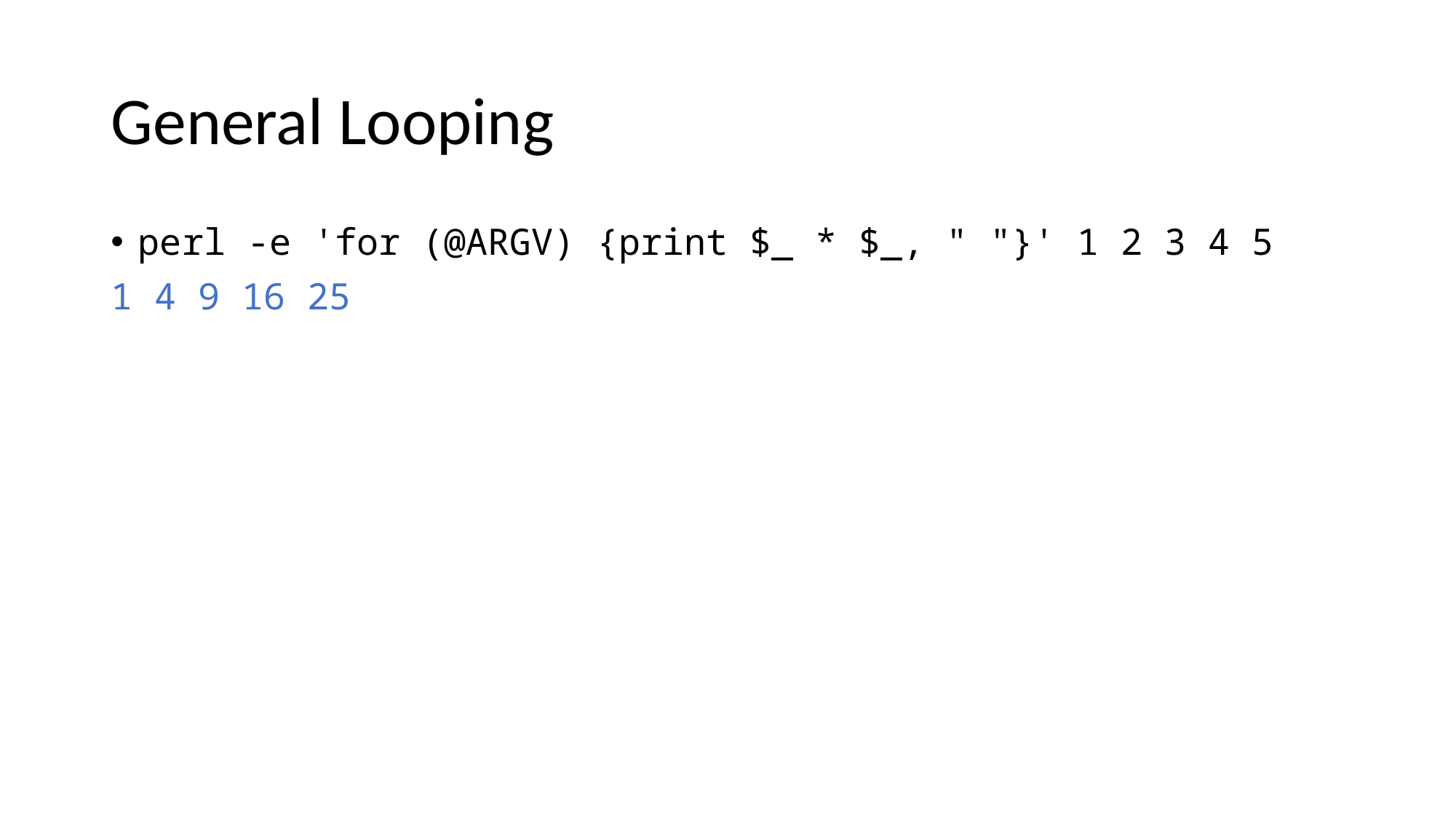

# General Looping
perl -e 'for (@ARGV) {print $_ * $_, " "}' 1 2 3 4 5
1 4 9 16 25